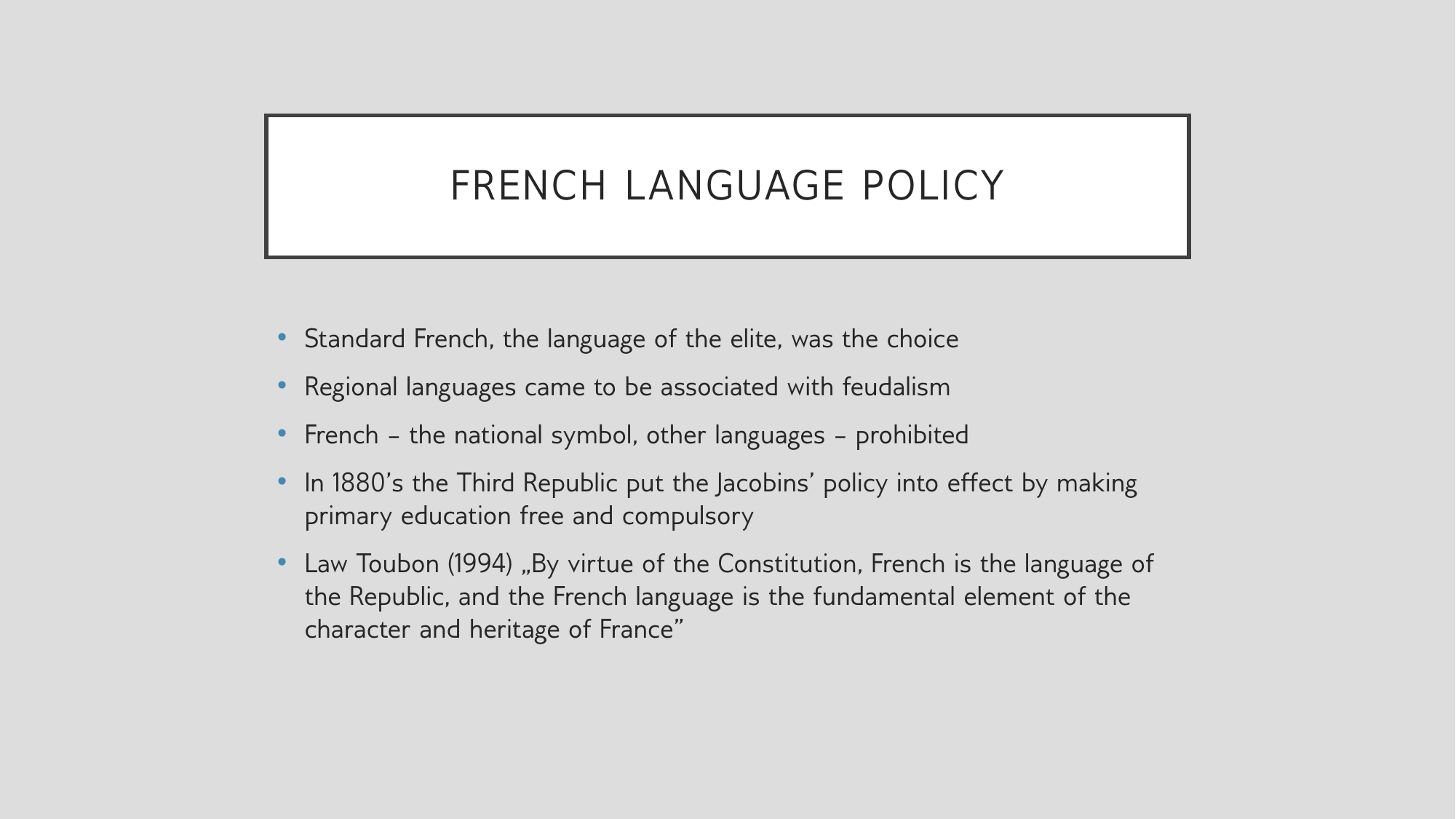

# French language policy
Standard French, the language of the elite, was the choice
Regional languages came to be associated with feudalism
French – the national symbol, other languages – prohibited
In 1880’s the Third Republic put the Jacobins’ policy into effect by making primary education free and compulsory
Law Toubon (1994) „By virtue of the Constitution, French is the language of the Republic, and the French language is the fundamental element of the character and heritage of France”